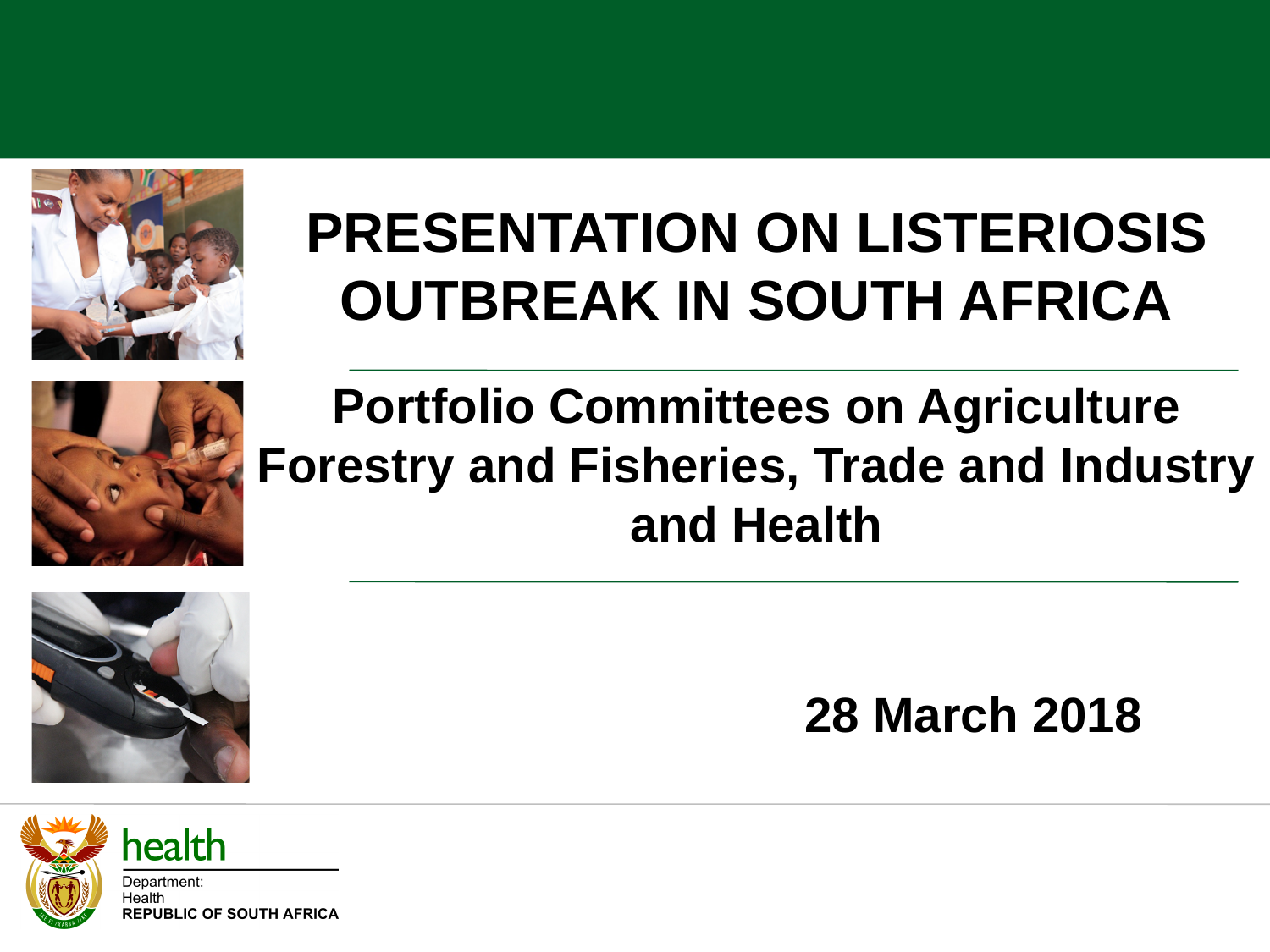

PRESENTATION ON LISTERIOSIS OUTBREAK IN SOUTH AFRICA

Portfolio Committees on Agriculture Forestry and Fisheries, Trade and Industry and Health

28 March 2018